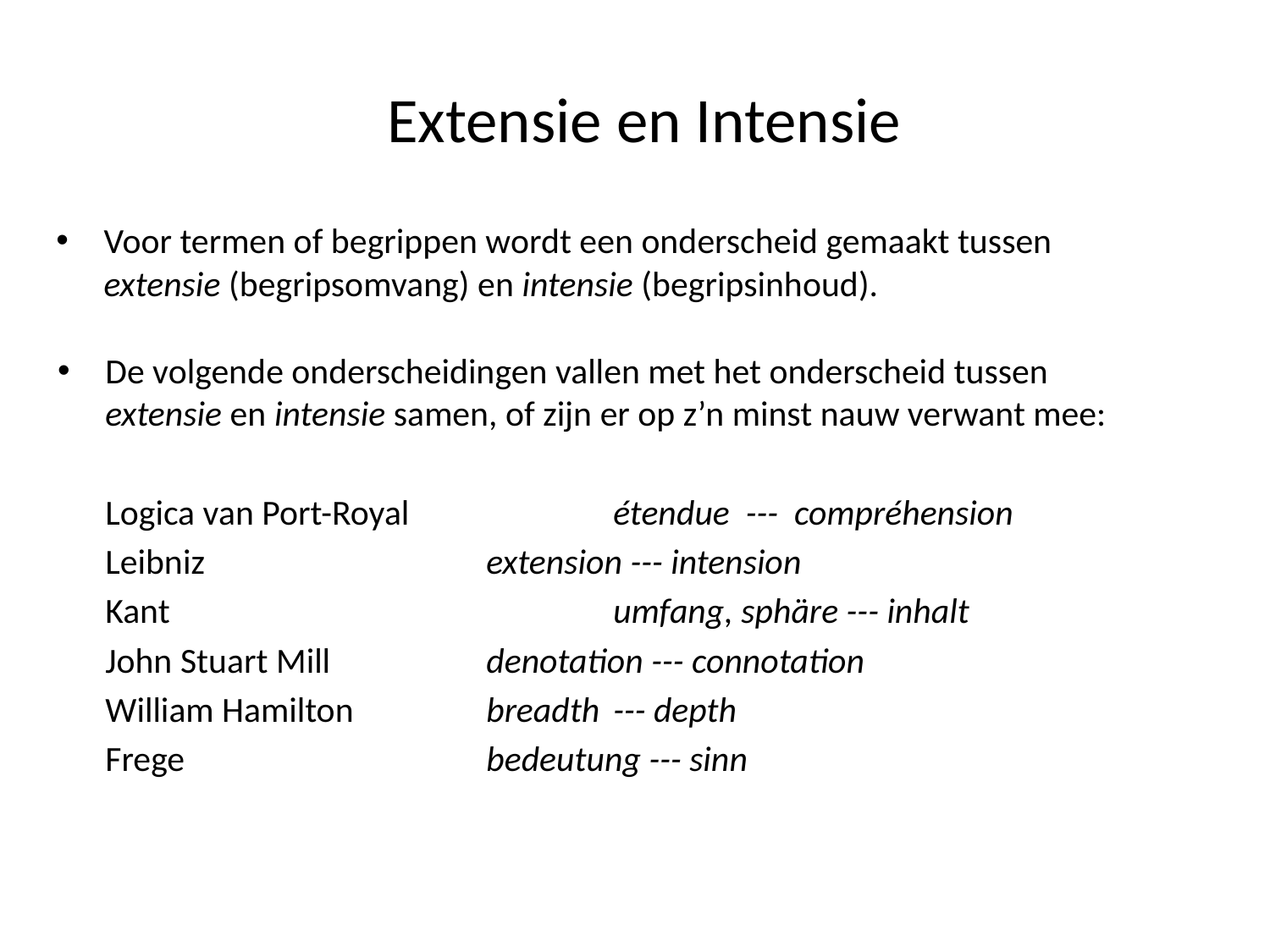

# Extensie en Intensie
Voor termen of begrippen wordt een onderscheid gemaakt tussen                         extensie (begripsomvang) en intensie (begripsinhoud).

De volgende onderscheidingen vallen met het onderscheid tussen                          extensie en intensie samen, of zijn er op z’n minst nauw verwant mee:

	Logica van Port-Royal		étendue  ---  compréhension
 	Leibniz			extension --- intension
	Kant				umfang, sphäre --- inhalt
	John Stuart Mill		denotation --- connotation
	William Hamilton		breadth	--- depth
	Frege			bedeutung --- sinn